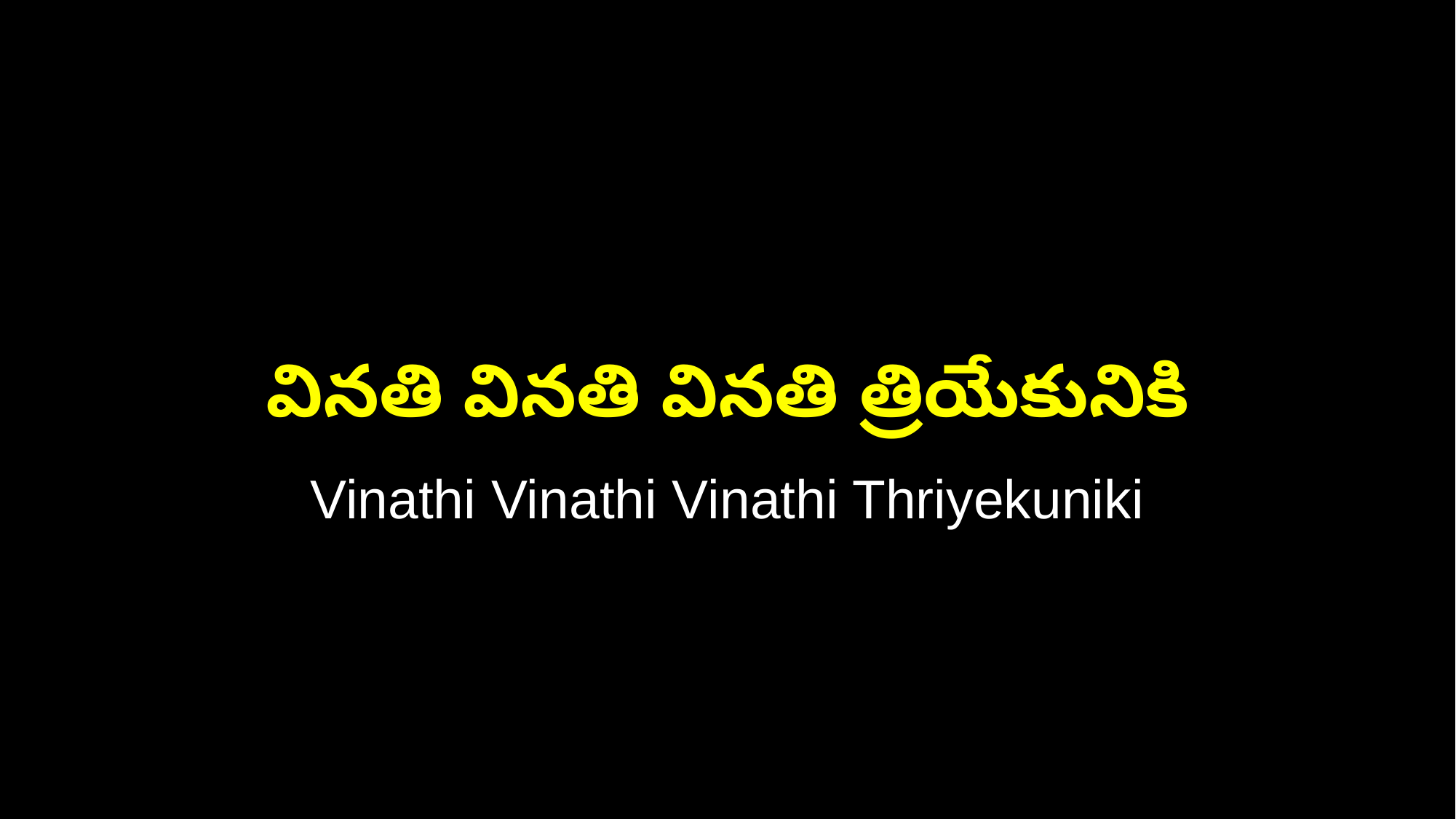

వినతి వినతి వినతి త్రియేకునికి
Vinathi Vinathi Vinathi Thriyekuniki